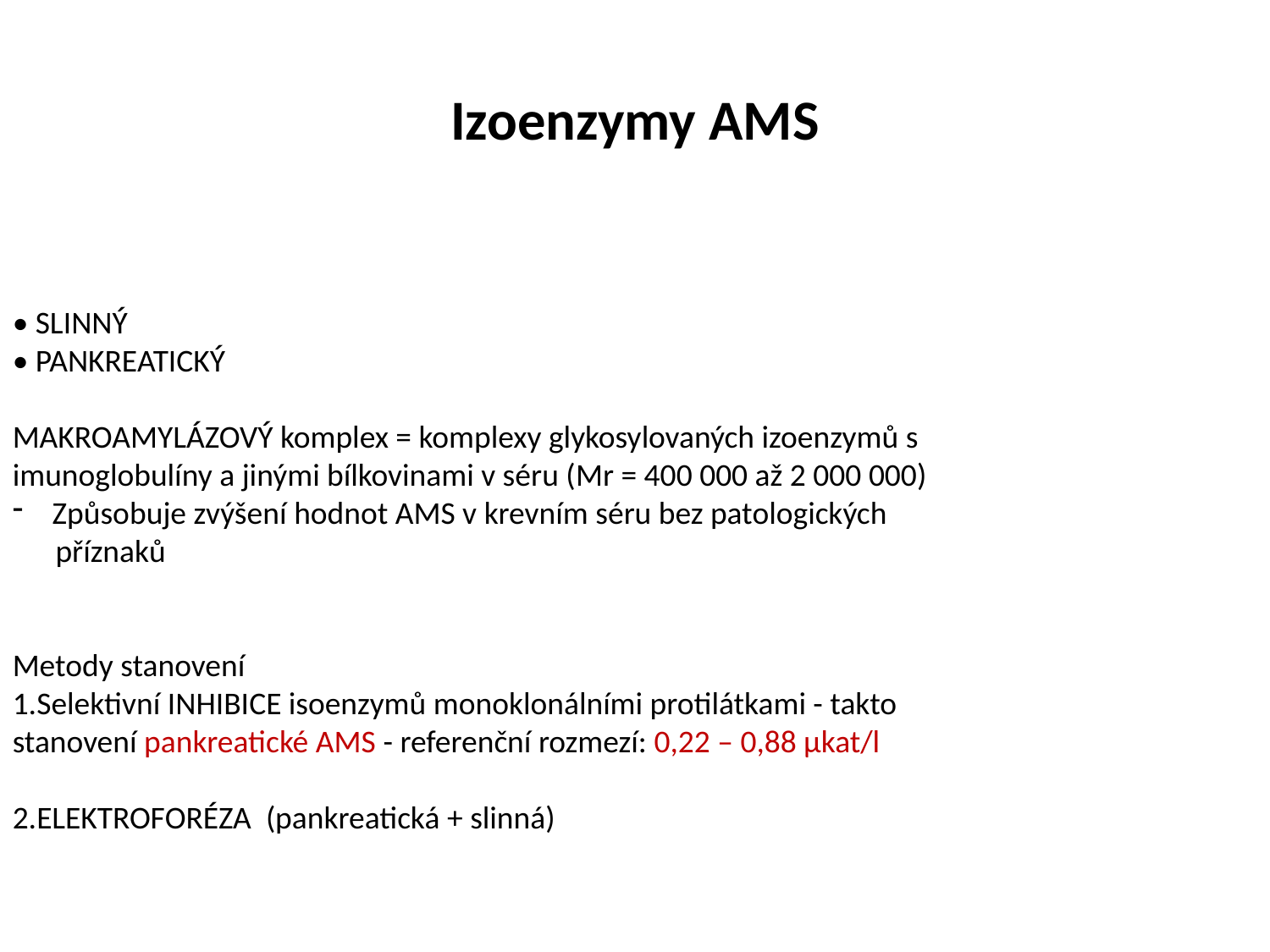

# Izoenzymy AMS

• SLINNÝ
• PANKREATICKÝ

MAKROAMYLÁZOVÝ komplex = komplexy glykosylovaných izoenzymů s imunoglobulíny a jinými bílkovinami v séru (Mr = 400 000 až 2 000 000)
Způsobuje zvýšení hodnot AMS v krevním séru bez patologických
      příznaků

Metody stanovení
1.Selektivní INHIBICE isoenzymů monoklonálními protilátkami - takto stanovení pankreatické AMS - referenční rozmezí: 0,22 – 0,88 µkat/l

2.ELEKTROFORÉZA  (pankreatická + slinná)